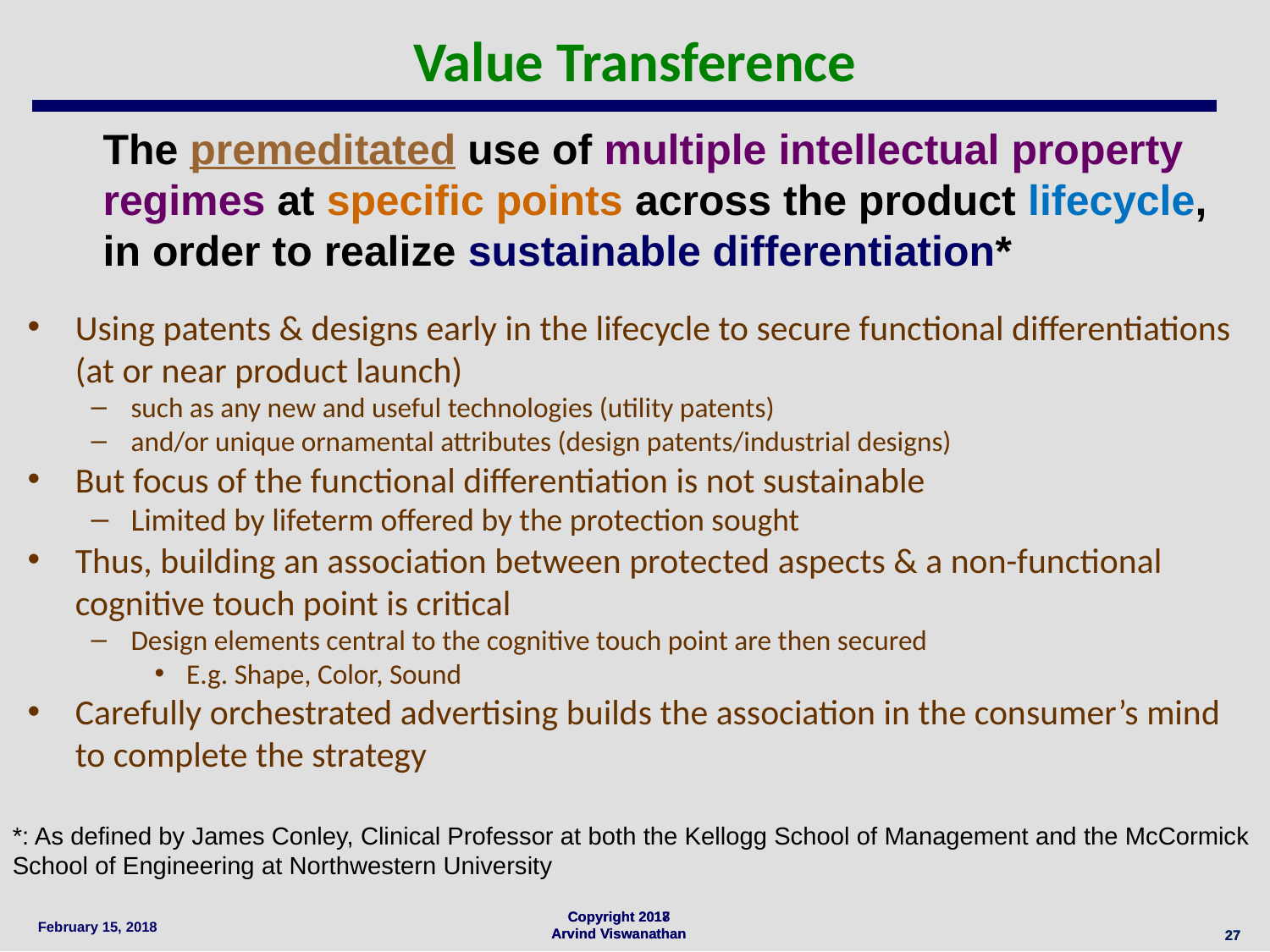

27
# Value Transference
The premeditated use of multiple intellectual property regimes at specific points across the product lifecycle, in order to realize sustainable differentiation*
Using patents & designs early in the lifecycle to secure functional differentiations (at or near product launch)
such as any new and useful technologies (utility patents)
and/or unique ornamental attributes (design patents/industrial designs)
But focus of the functional differentiation is not sustainable
Limited by lifeterm offered by the protection sought
Thus, building an association between protected aspects & a non-functional cognitive touch point is critical
Design elements central to the cognitive touch point are then secured
E.g. Shape, Color, Sound
Carefully orchestrated advertising builds the association in the consumer’s mind to complete the strategy
*: As defined by James Conley, Clinical Professor at both the Kellogg School of Management and the McCormick School of Engineering at Northwestern University
Copyright 2017
Arvind Viswanathan
27